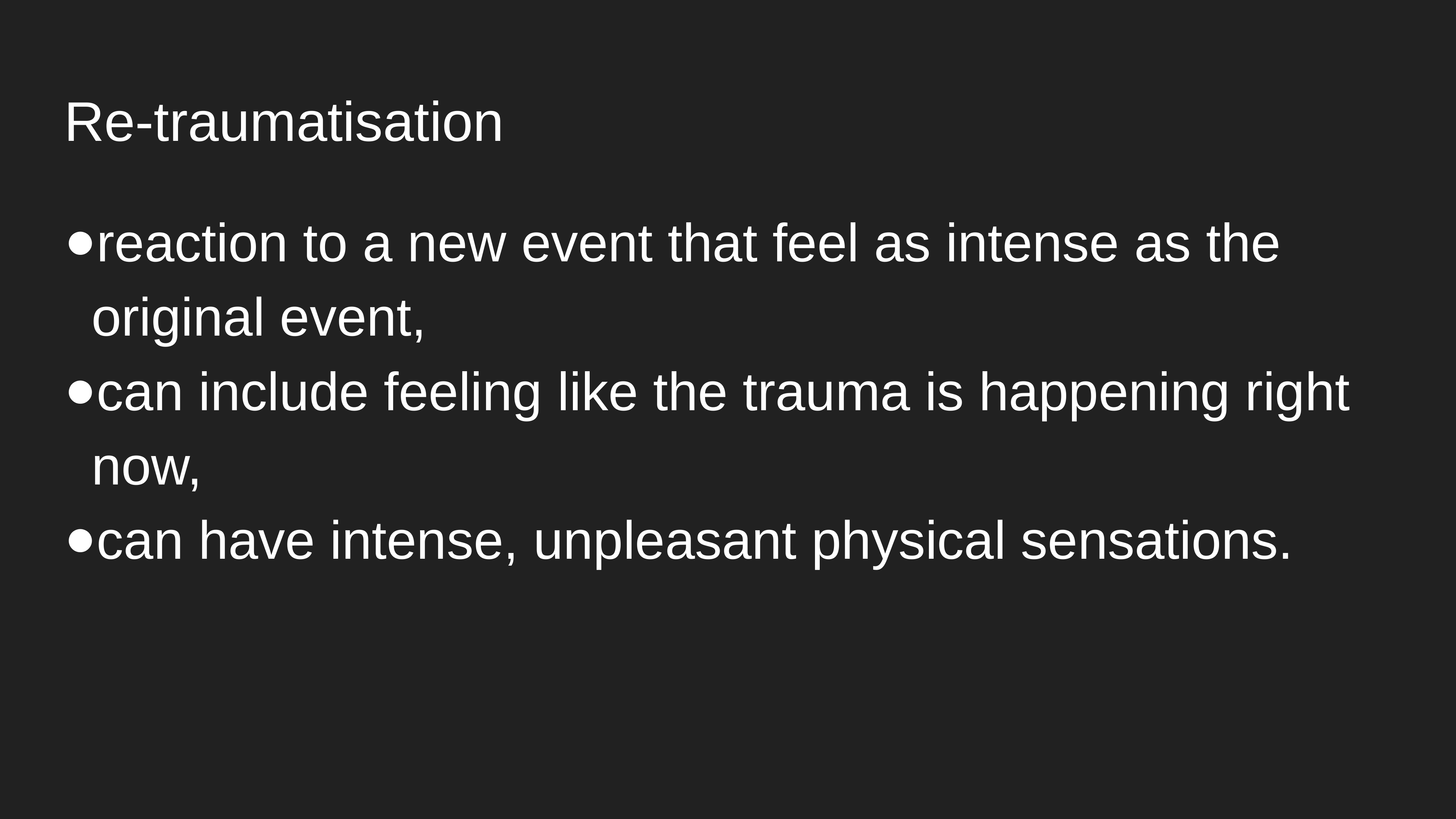

# Re-traumatisation
reaction to a new event that feel as intense as the original event,
can include feeling like the trauma is happening right now,
can have intense, unpleasant physical sensations.